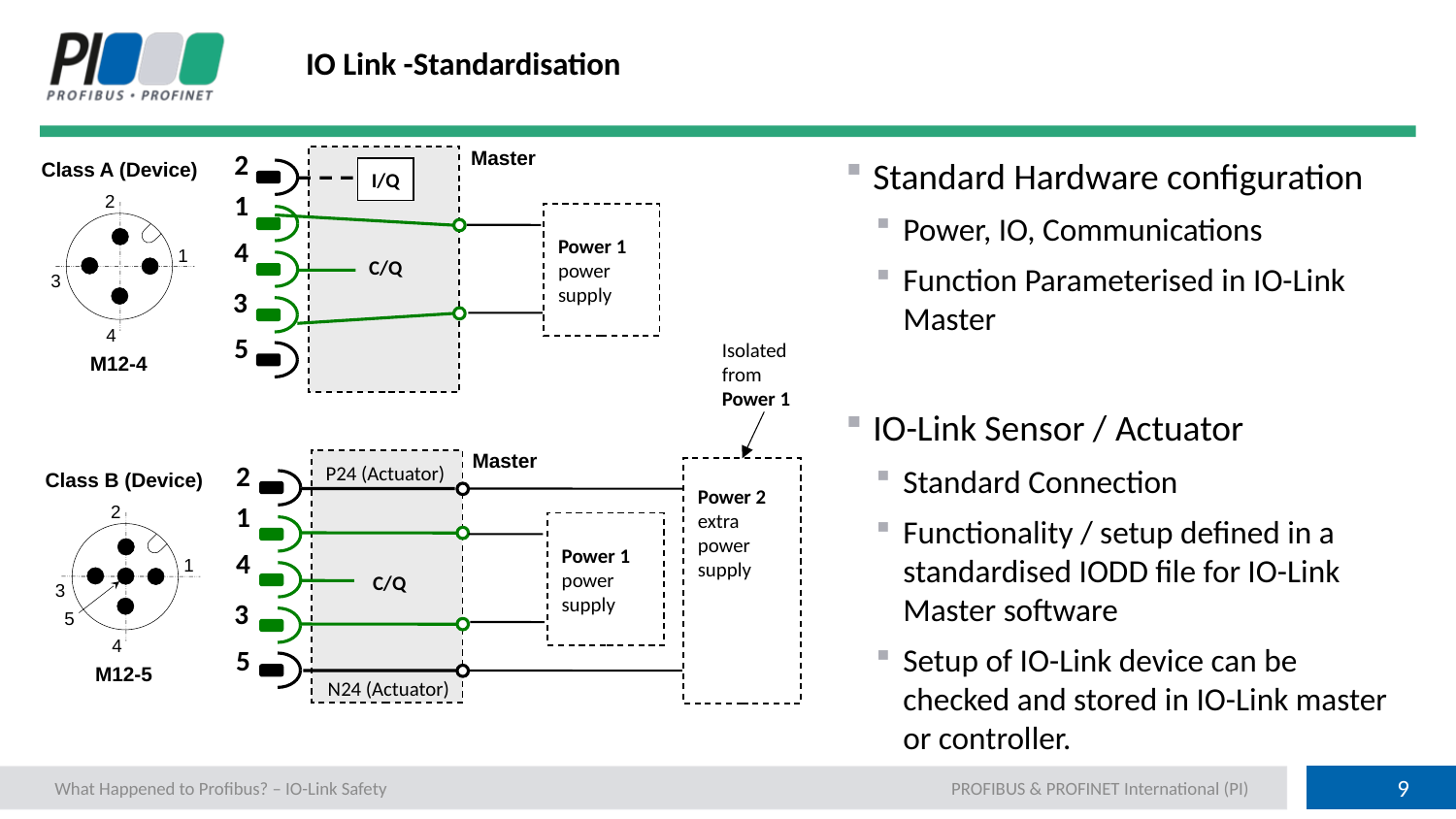

# IO Link -Standardisation
Master
2

Class A (Device)
I/Q

1
2

Power 1
power
supply

4
1
C/Q

3

3

4
5
Isolated from Power 1

M12-4

Master

P24 (Actuator)
2
Power 2
extra
power
supply

Class B (Device)

1
2

Power 1
power
supply

4
1

C/Q

3

3

5

4
5

M12-5

N24 (Actuator)

Standard Hardware configuration
Power, IO, Communications
Function Parameterised in IO-Link Master

IO-Link Sensor / Actuator
Standard Connection
Functionality / setup defined in a standardised IODD file for IO-Link Master software
Setup of IO-Link device can be checked and stored in IO-Link master or controller.
What Happened to Profibus? – IO-Link Safety